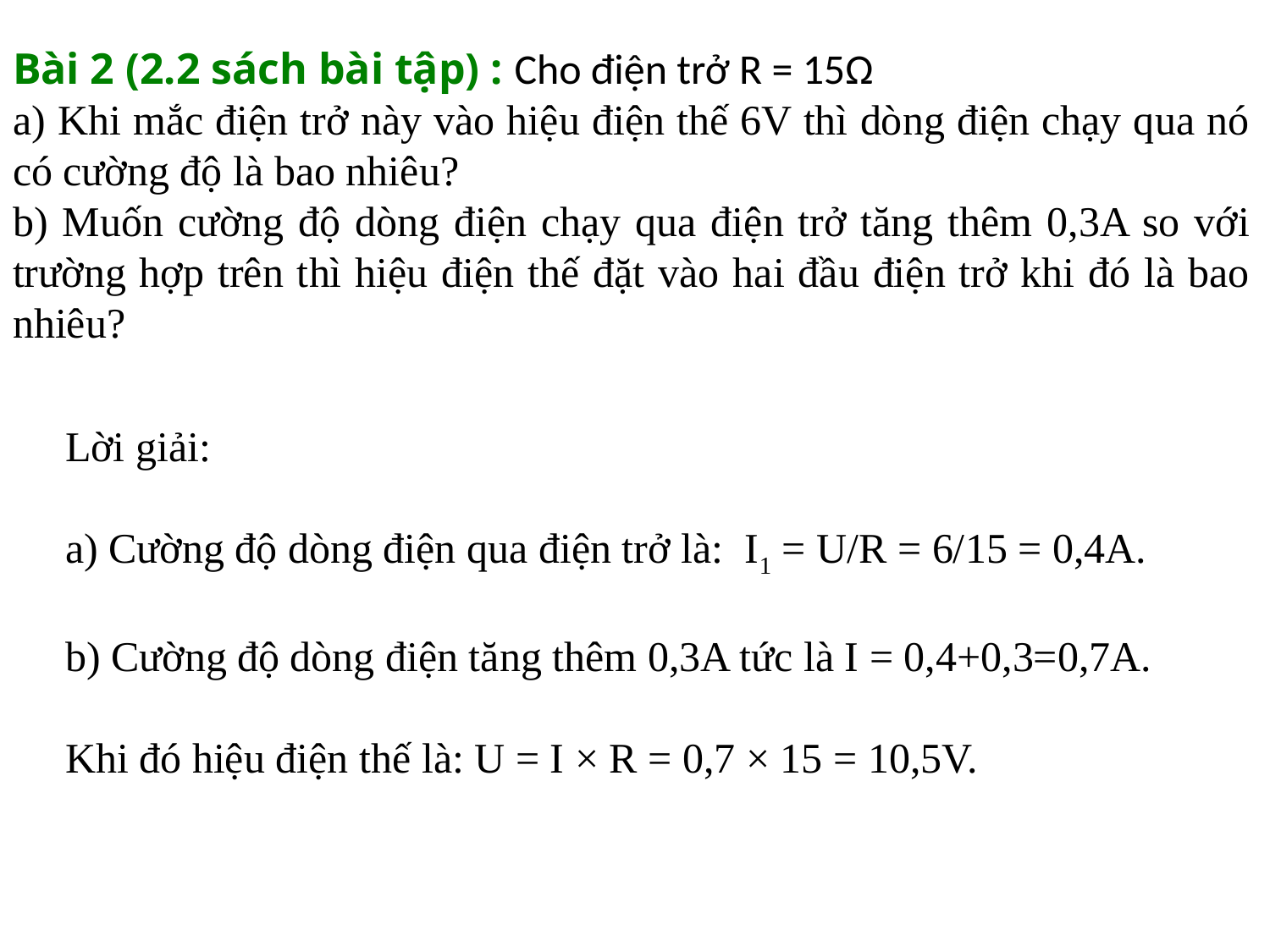

Bài 2 (2.2 sách bài tập) : Cho điện trở R = 15Ω
a) Khi mắc điện trở này vào hiệu điện thế 6V thì dòng điện chạy qua nó có cường độ là bao nhiêu?
b) Muốn cường độ dòng điện chạy qua điện trở tăng thêm 0,3A so với trường hợp trên thì hiệu điện thế đặt vào hai đầu điện trở khi đó là bao nhiêu?

Lời giải:

a) Cường độ dòng điện qua điện trở là:  I1 = U/R = 6/15 = 0,4A.

b) Cường độ dòng điện tăng thêm 0,3A tức là I = 0,4+0,3=0,7A.

Khi đó hiệu điện thế là: U = I × R = 0,7 × 15 = 10,5V.